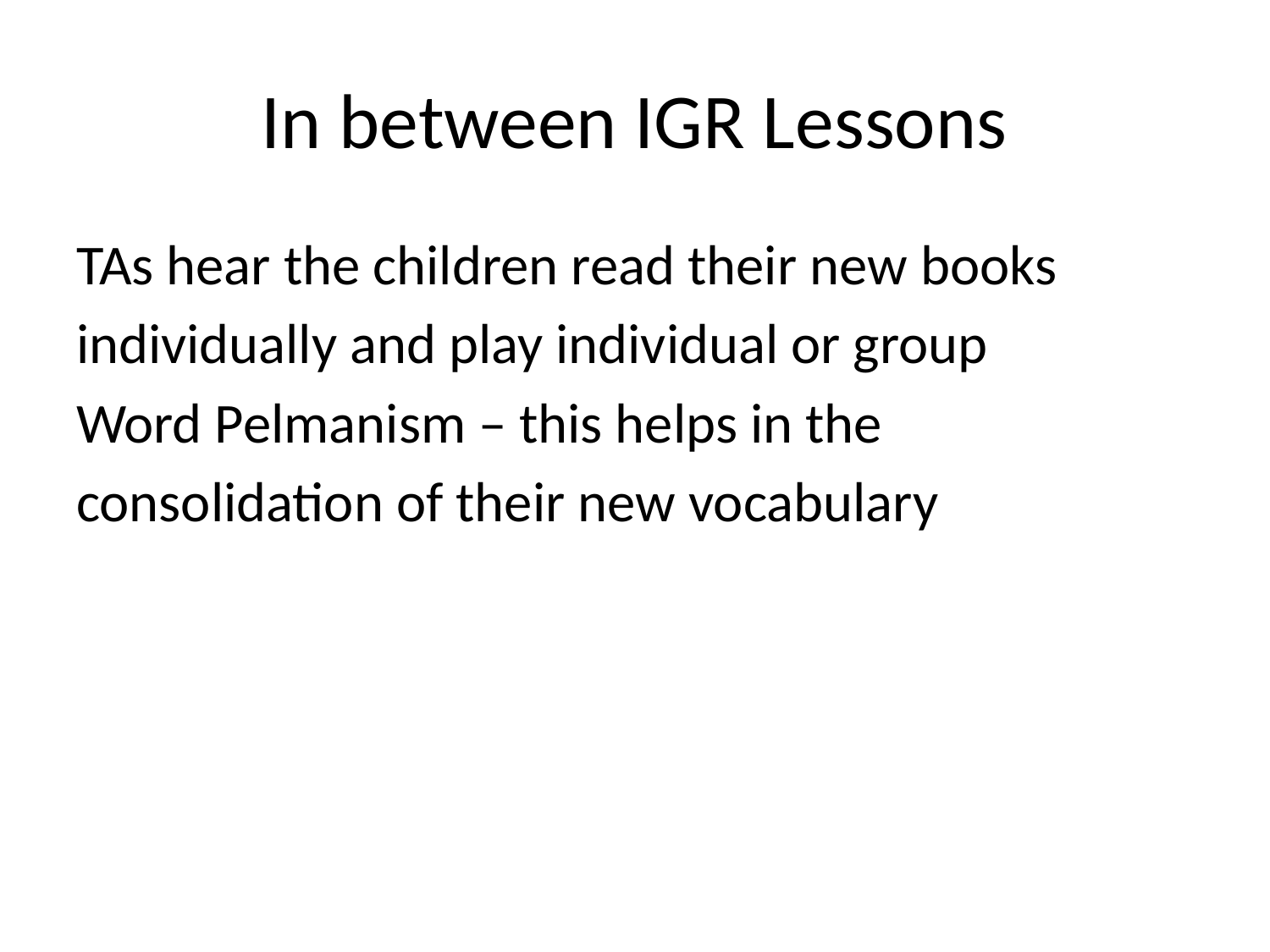

# In between IGR Lessons
TAs hear the children read their new books
individually and play individual or group
Word Pelmanism – this helps in the
consolidation of their new vocabulary